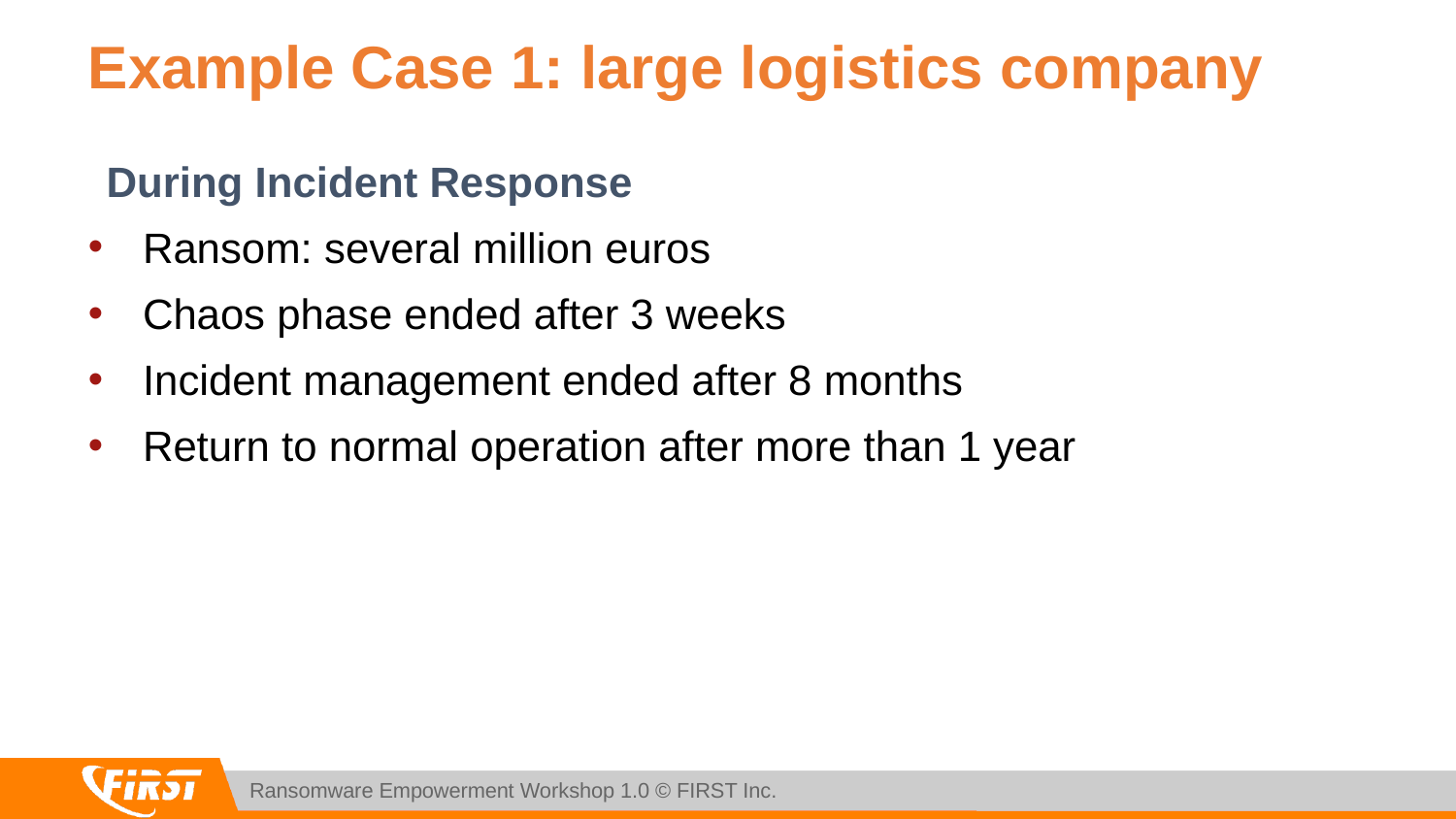

# Example Case 1: large logistics company
During Incident Response
Ransom: several million euros
Chaos phase ended after 3 weeks
Incident management ended after 8 months
Return to normal operation after more than 1 year